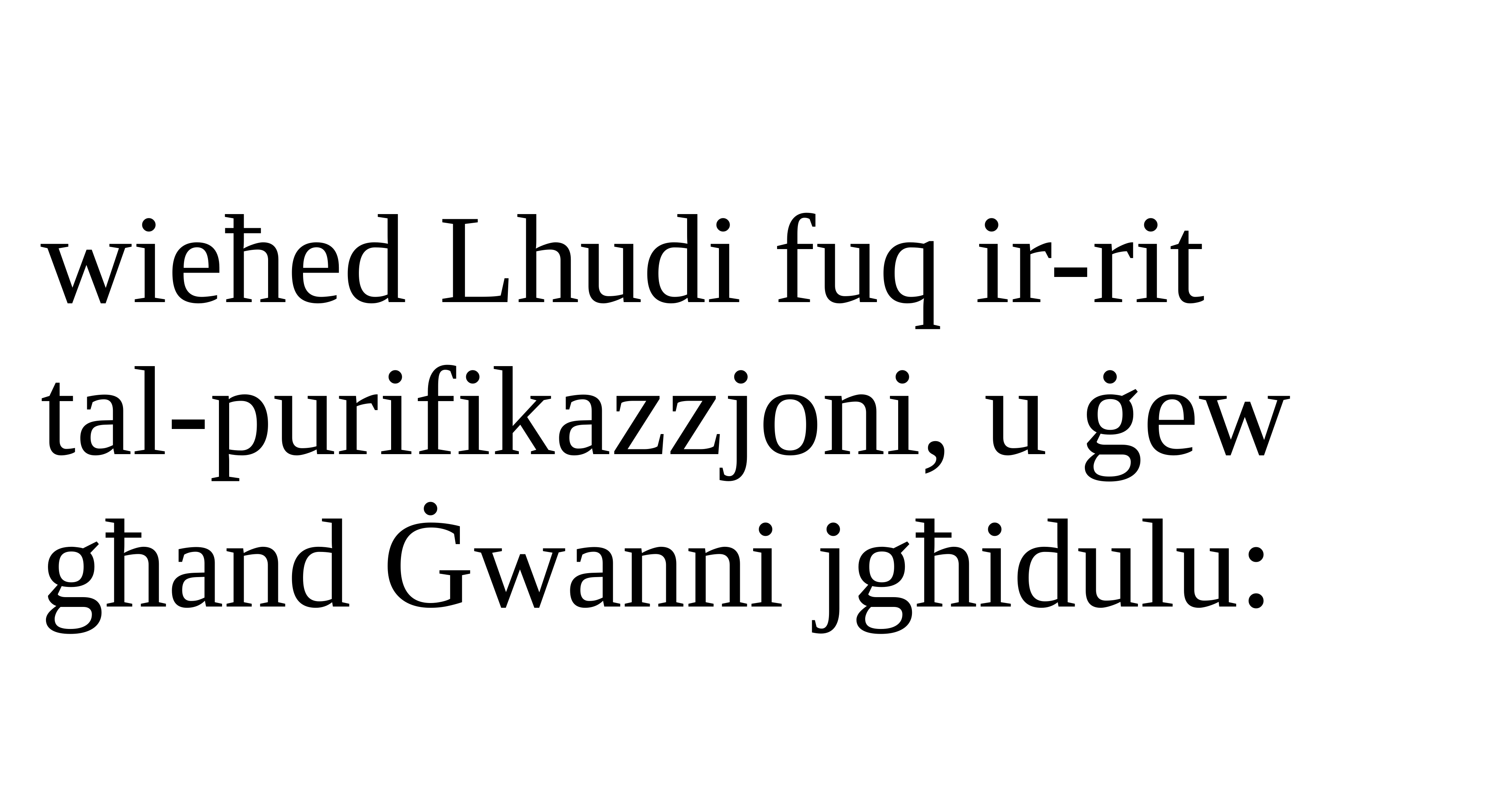

wieħed Lhudi fuq ir-rit
tal-purifikazzjoni, u ġew għand Ġwanni jgħidulu: